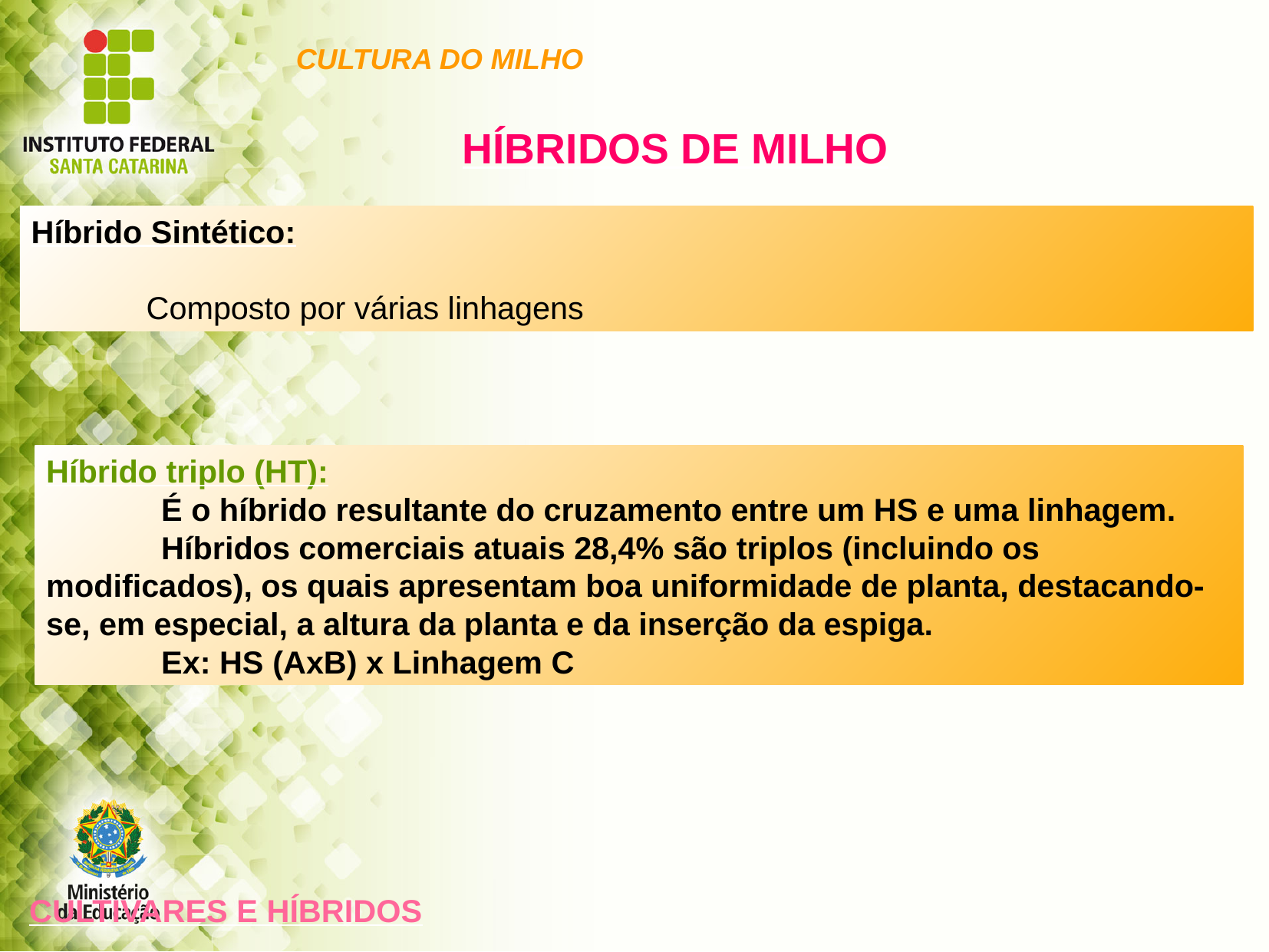

CULTURA DO MILHO
HÍBRIDOS DE MILHO
Híbrido Sintético:

	Composto por várias linhagens
Híbrido triplo (HT):
	É o híbrido resultante do cruzamento entre um HS e uma linhagem.
	Híbridos comerciais atuais 28,4% são triplos (incluindo os modificados), os quais apresentam boa uniformidade de planta, destacando-se, em especial, a altura da planta e da inserção da espiga.
	Ex: HS (AxB) x Linhagem C
CULTIVARES E HÍBRIDOS